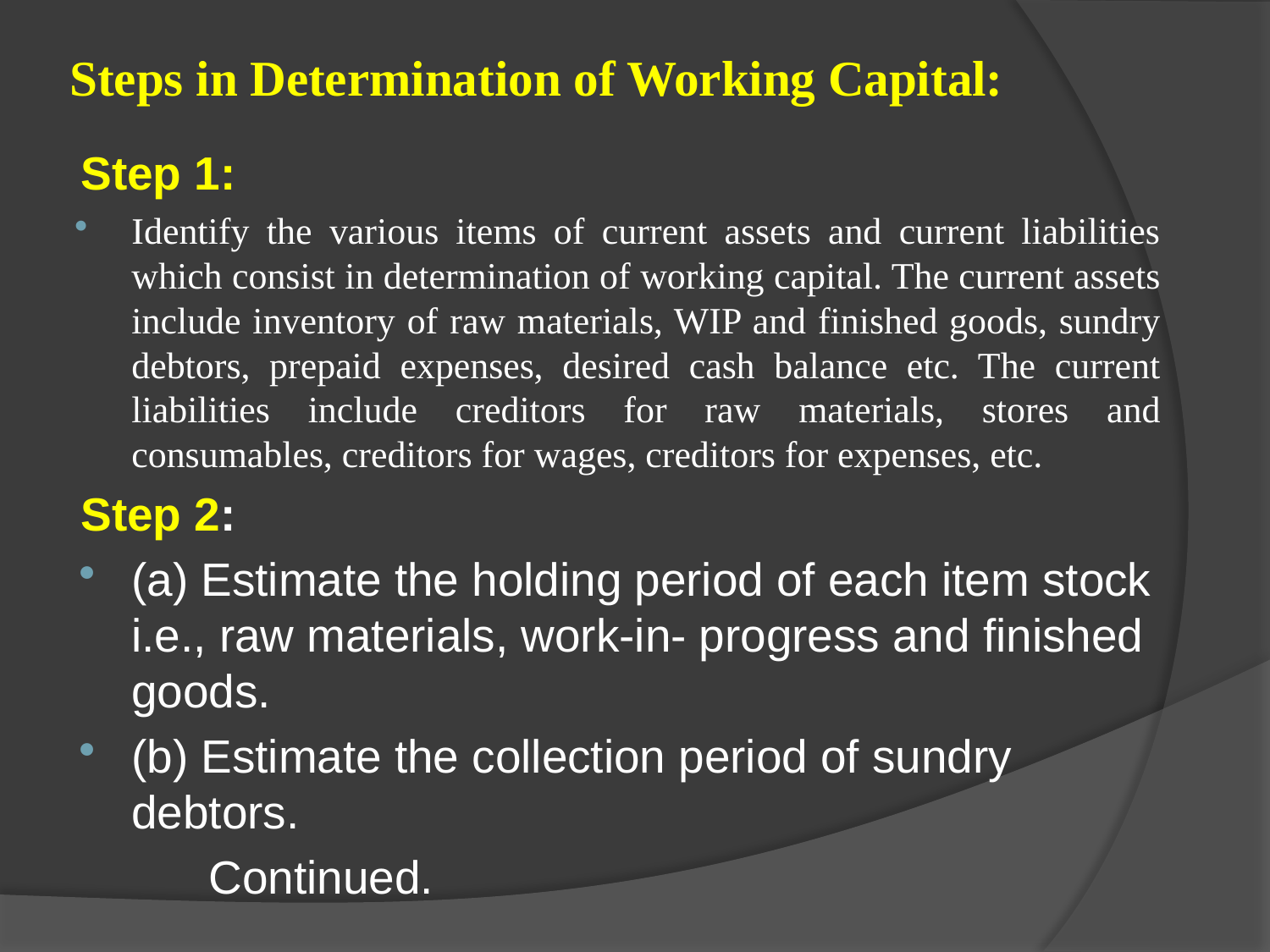

# Steps in Determination of Working Capital:
Step 1:
Identify the various items of current assets and current liabilities which consist in determination of working capital. The current assets include inventory of raw materials, WIP and finished goods, sundry debtors, prepaid expenses, desired cash balance etc. The current liabilities include creditors for raw materials, stores and consumables, creditors for wages, creditors for expenses, etc.
Step 2:
(a) Estimate the holding period of each item stock i.e., raw materials, work-in- progress and finished goods.
(b) Estimate the collection period of sundry debtors.
							      Continued.